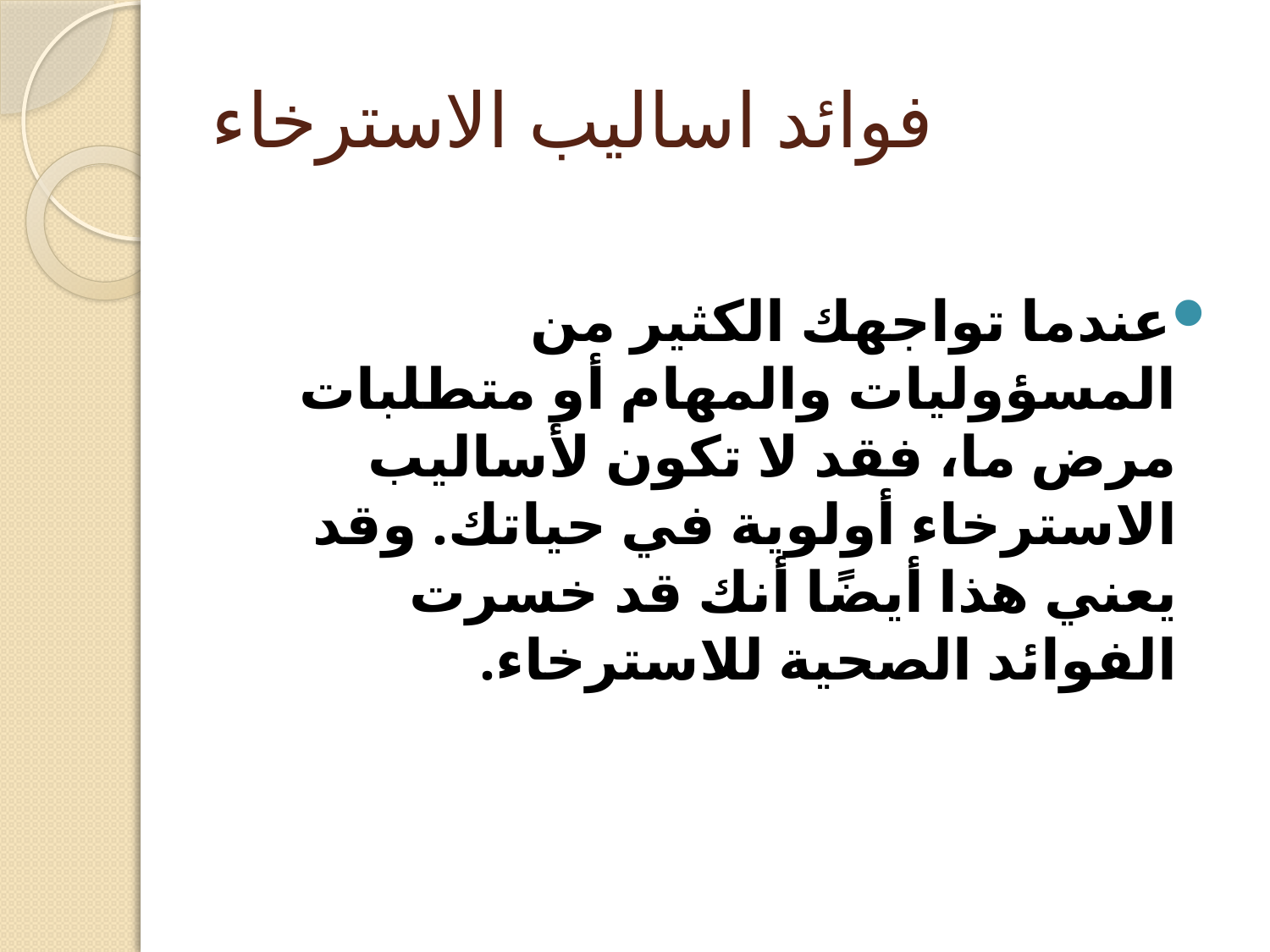

# فوائد اساليب الاسترخاء

عندما تواجهك الكثير من المسؤوليات والمهام أو متطلبات مرض ما، فقد لا تكون لأساليب الاسترخاء أولوية في حياتك. وقد يعني هذا أيضًا أنك قد خسرت الفوائد الصحية للاسترخاء.